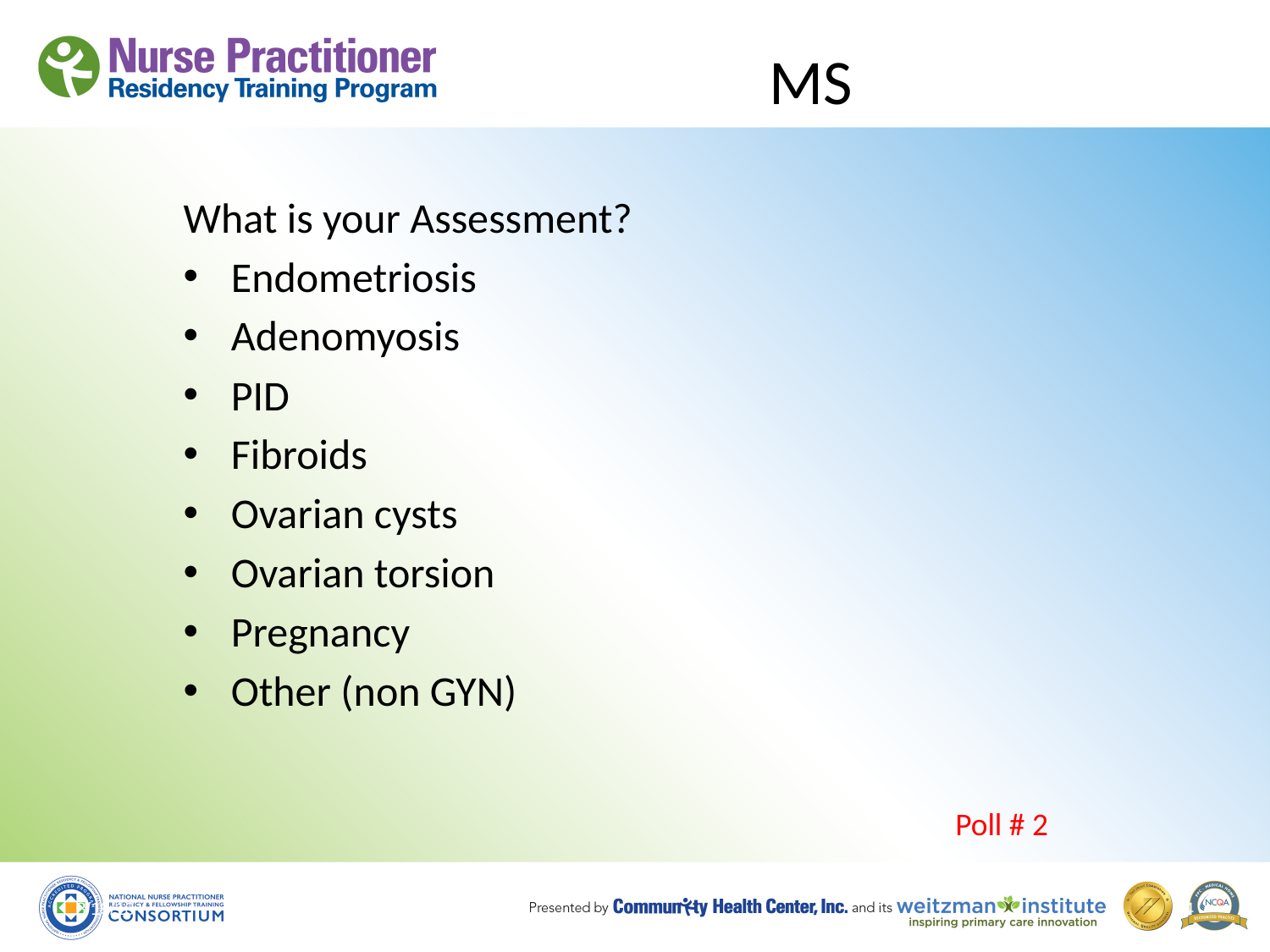

# MS
What is your Assessment?
Endometriosis
Adenomyosis
PID
Fibroids
Ovarian cysts
Ovarian torsion
Pregnancy
Other (non GYN)

Poll # 2
8/19/10
54